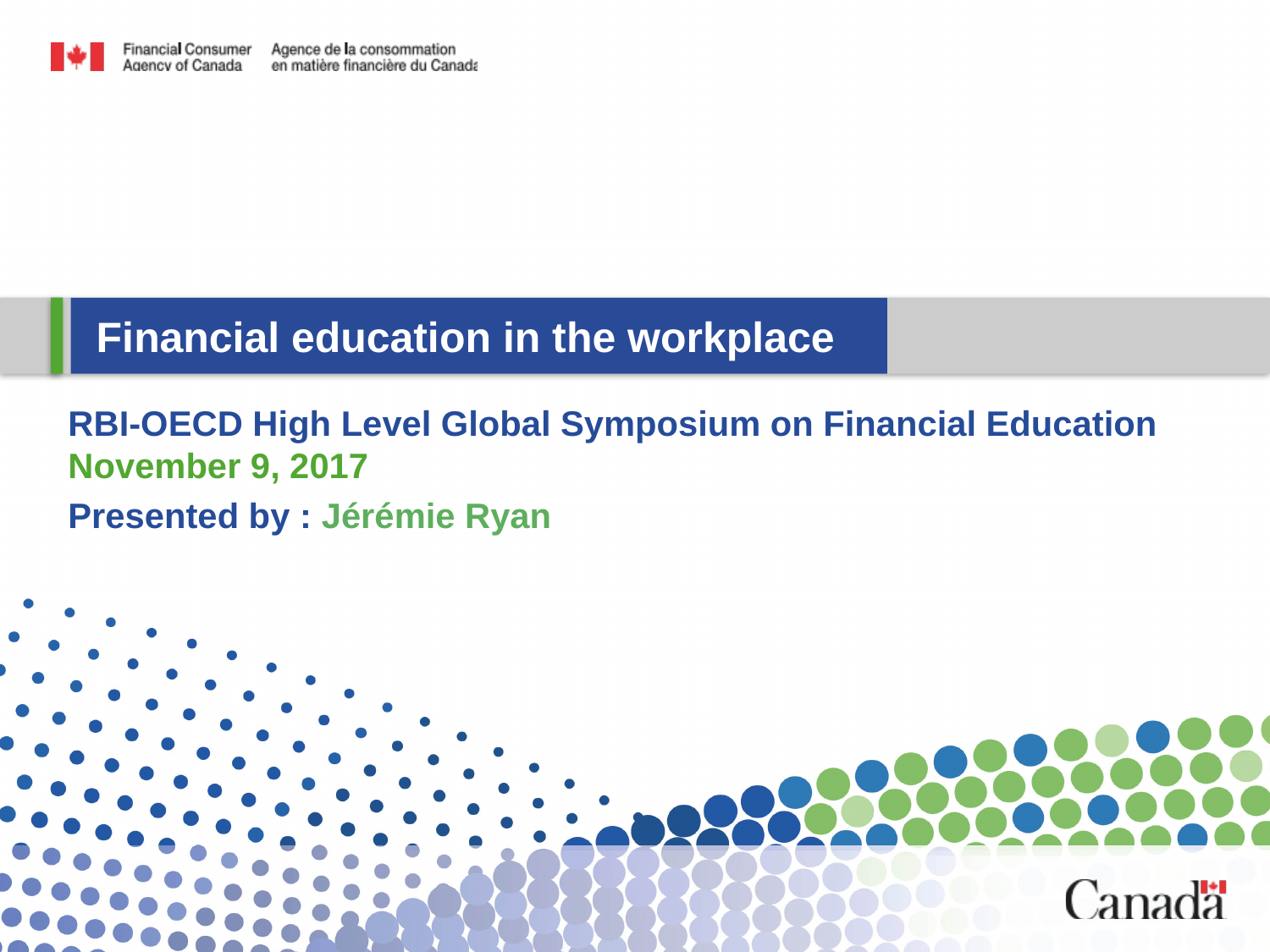

Financial education in the workplace
RBI-OECD High Level Global Symposium on Financial Education November 9, 2017
Presented by : Jérémie Ryan